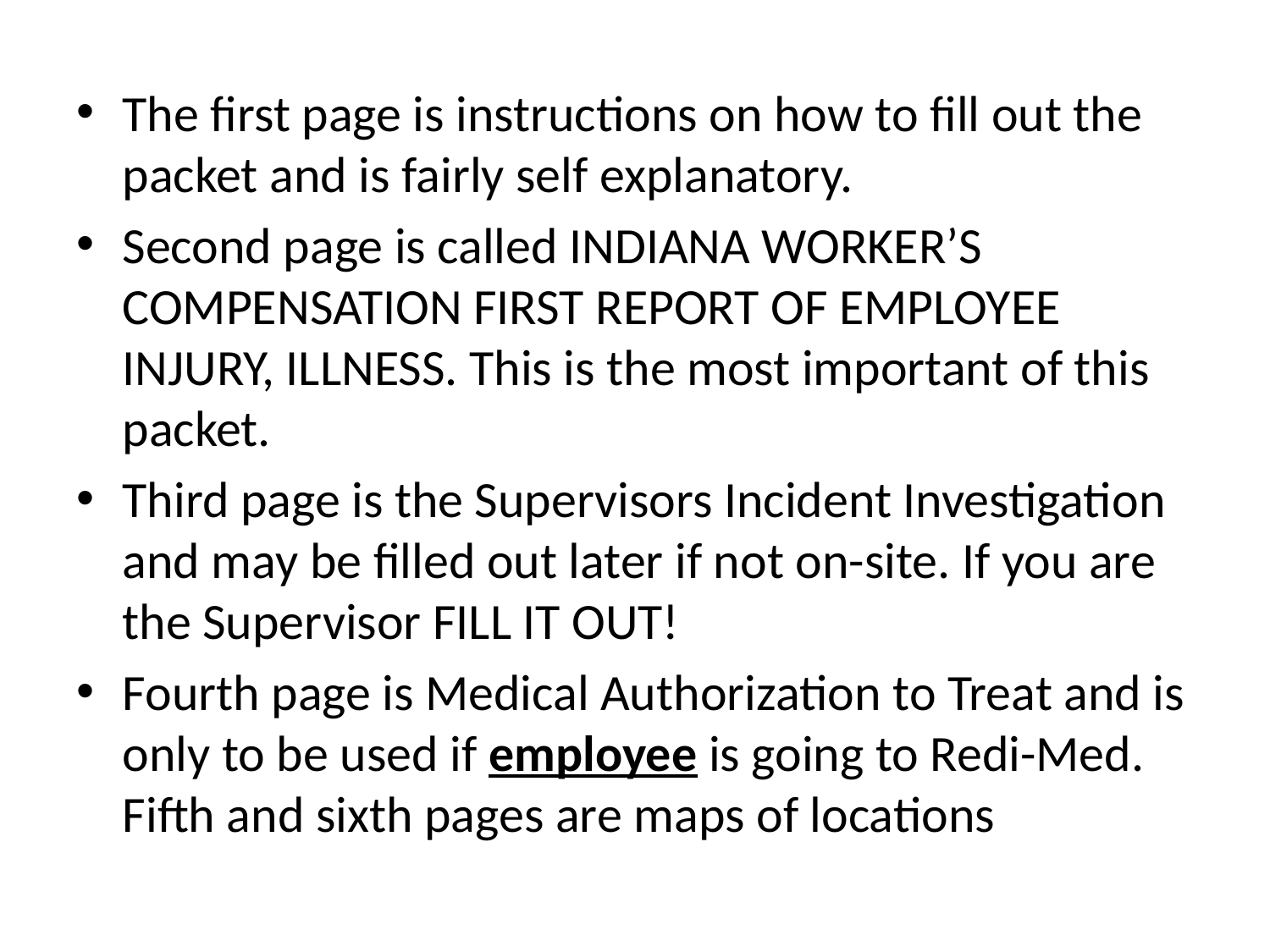

The first page is instructions on how to fill out the packet and is fairly self explanatory.
Second page is called INDIANA WORKER’S COMPENSATION FIRST REPORT OF EMPLOYEE INJURY, ILLNESS. This is the most important of this packet.
Third page is the Supervisors Incident Investigation and may be filled out later if not on-site. If you are the Supervisor FILL IT OUT!
Fourth page is Medical Authorization to Treat and is only to be used if employee is going to Redi-Med. Fifth and sixth pages are maps of locations